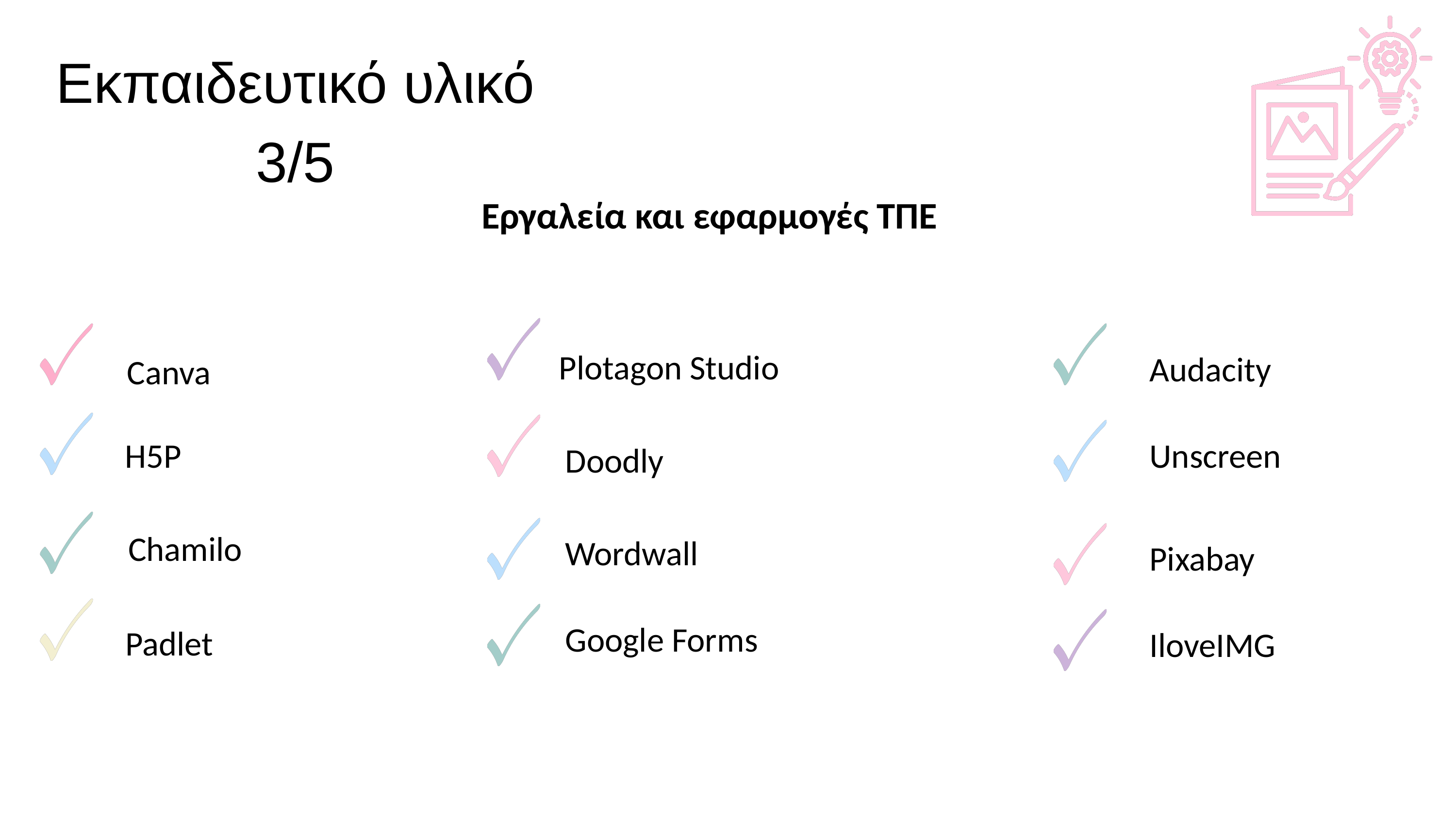

Eκπαιδευτικό υλικό 3/5
Εργαλεία και εφαρμογές ΤΠΕ

Plotagon Studio

Doodly

Wordwall

Google Forms

Audacity

Unscreen

Pixabay

IloveIMG
Canva

H5P

Chamilo

Padlet